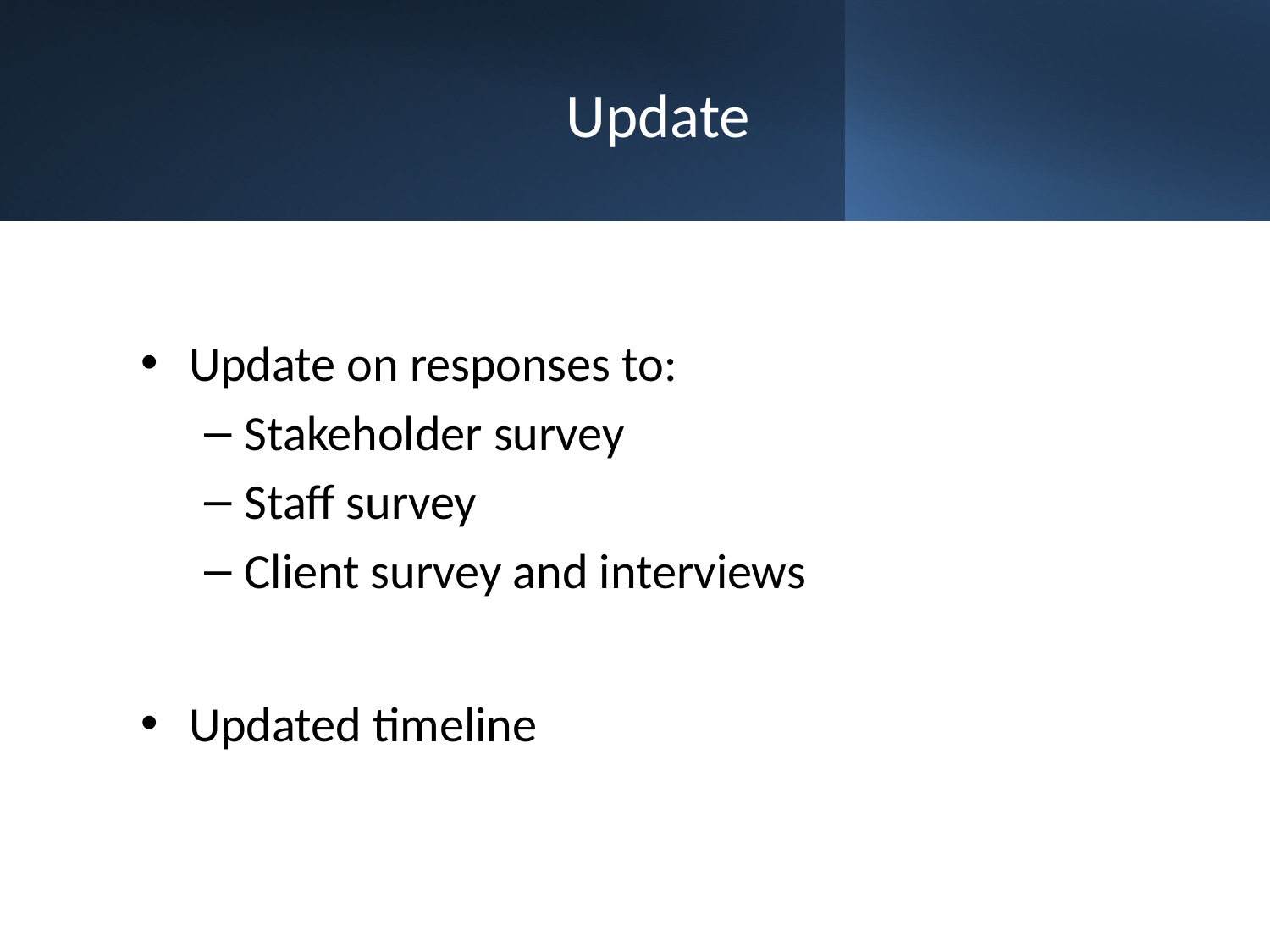

# Update
Update on responses to:
Stakeholder survey
Staff survey
Client survey and interviews

Updated timeline